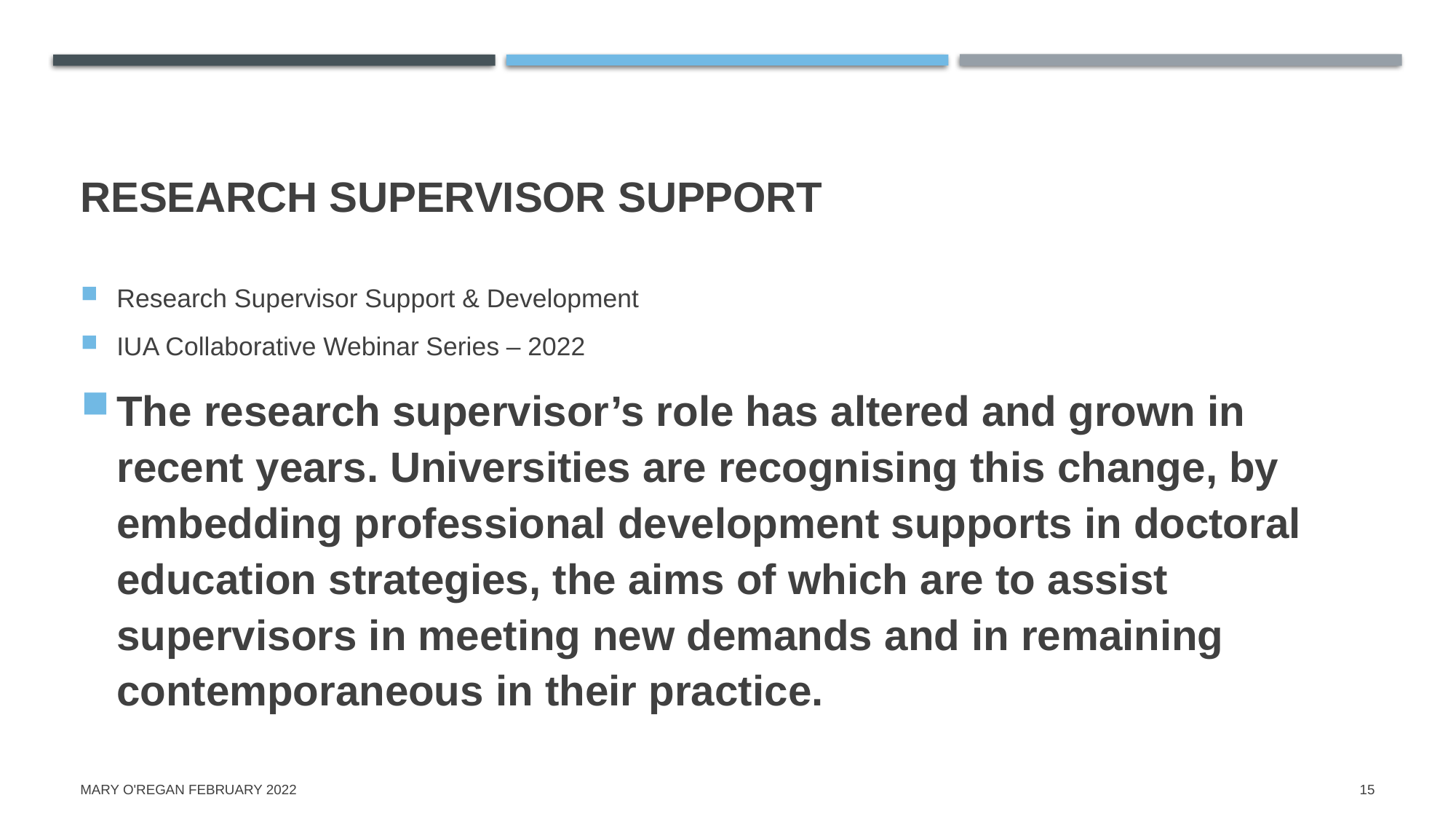

# Research supervisor support
Research Supervisor Support & Development
IUA Collaborative Webinar Series – 2022
The research supervisor’s role has altered and grown in recent years. Universities are recognising this change, by embedding professional development supports in doctoral education strategies, the aims of which are to assist supervisors in meeting new demands and in remaining contemporaneous in their practice.
Mary O'Regan February 2022
15